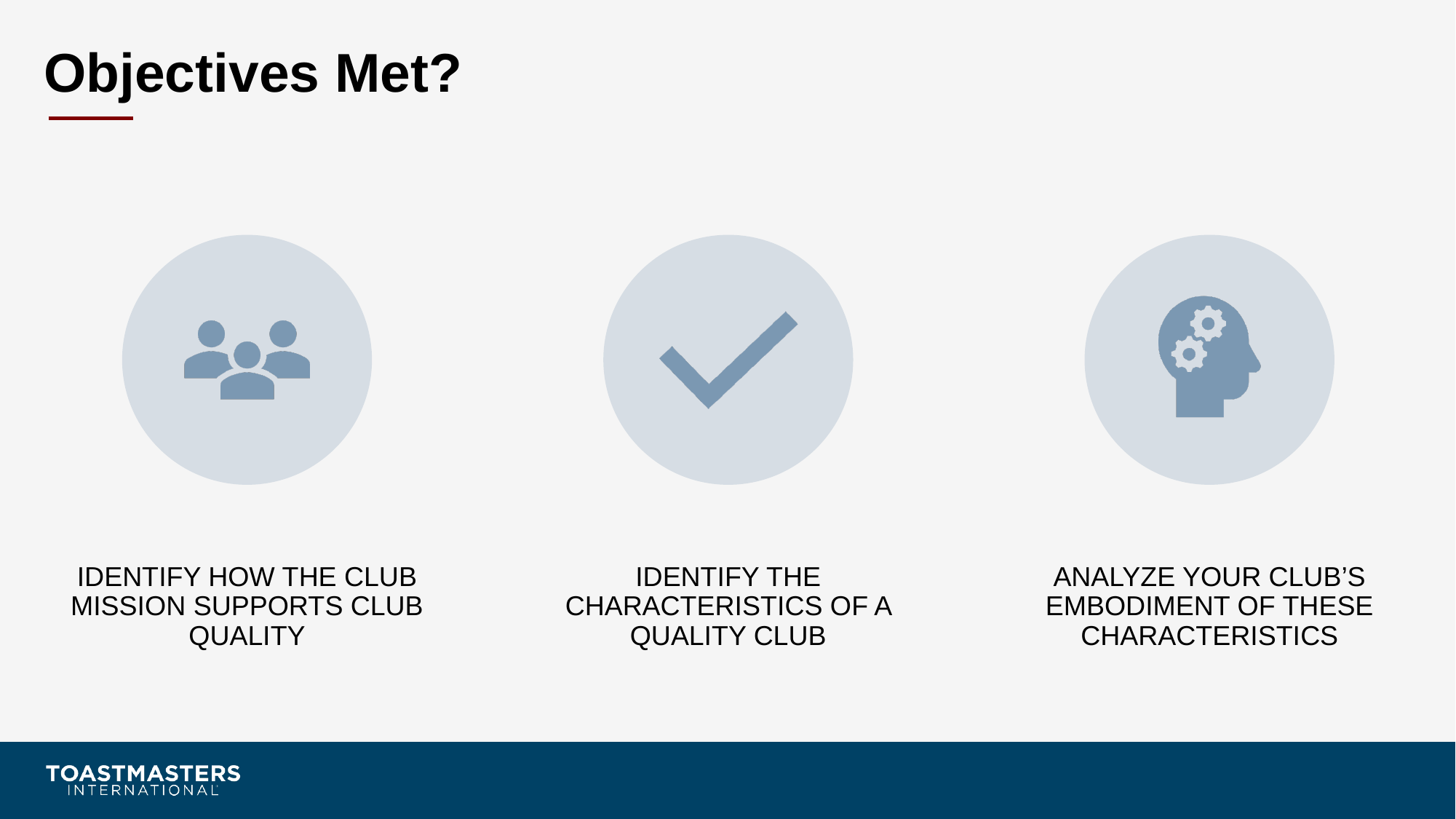

# Objectives Met?
Identify how the club mission supports club quality
Identify the characteristics of a quality club
Analyze your club’s embodiment of these characteristics